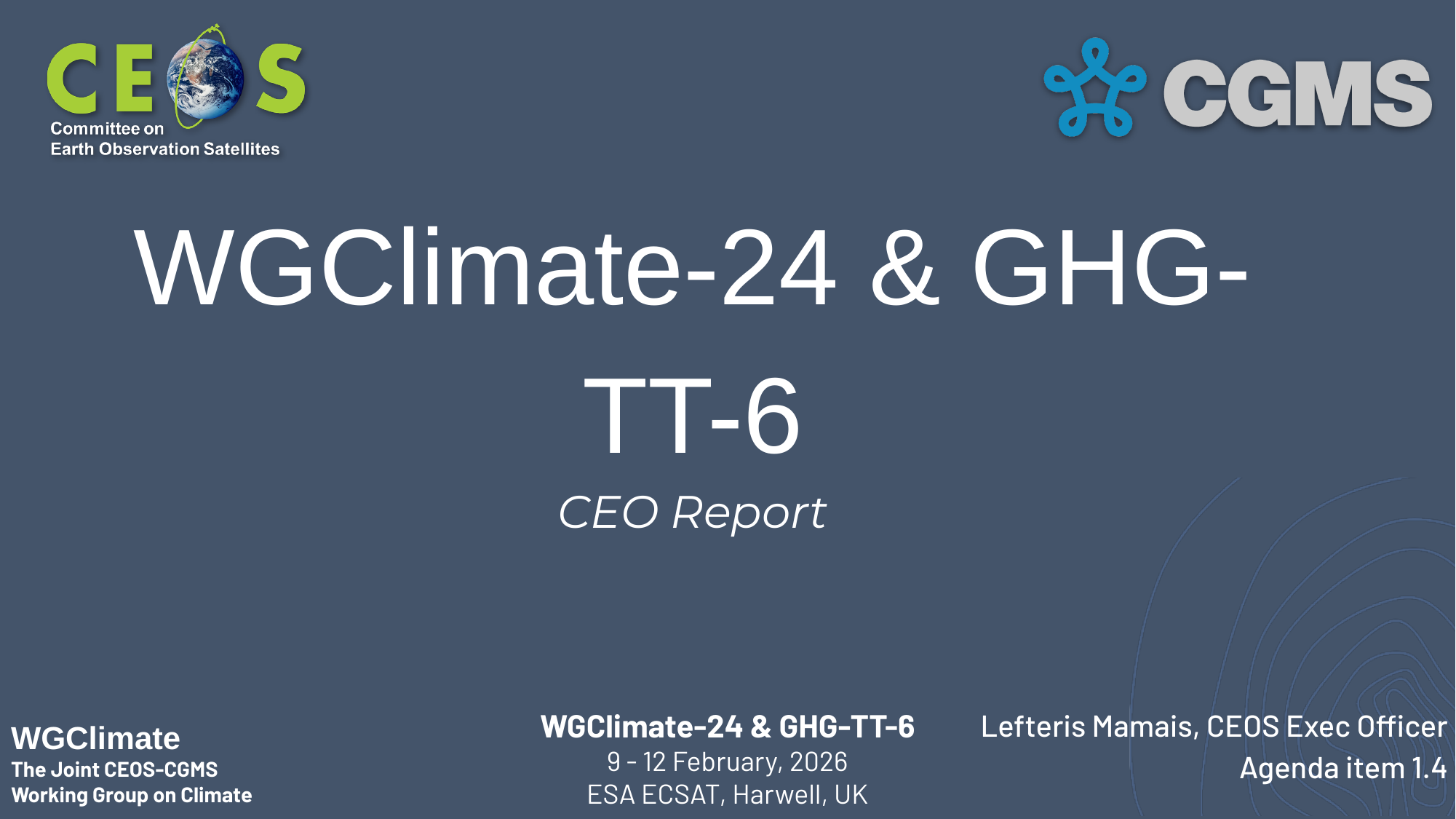

# WGClimate-24 & GHG-TT-6
CEO Report

Lefteris Mamais, CEOS Exec Officer
Agenda item 1.4